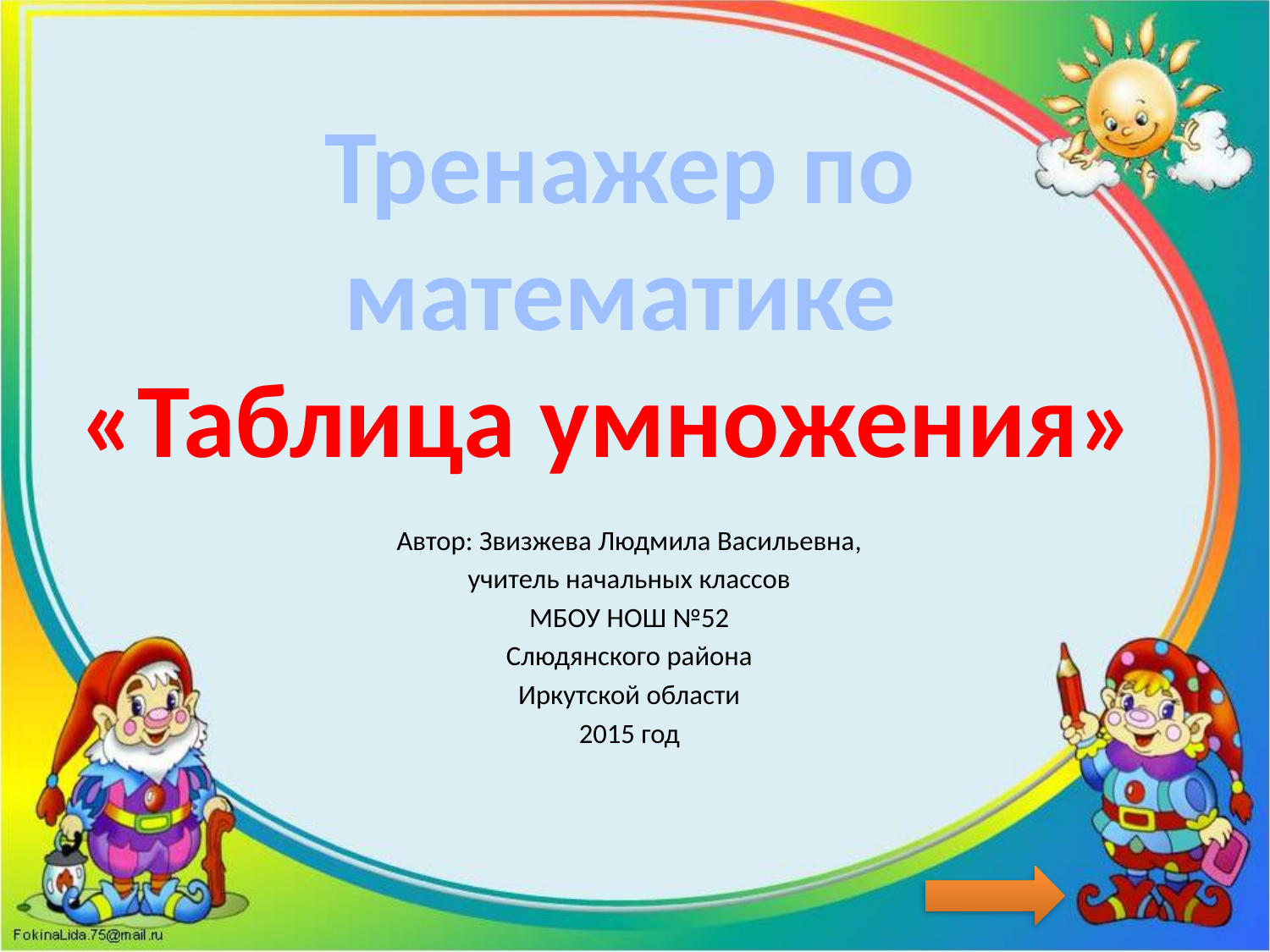

# Тренажер по математике «Таблица умножения»

Автор: Звизжева Людмила Васильевна,
учитель начальных классов
МБОУ НОШ №52
Слюдянского района
Иркутской области
2015 год